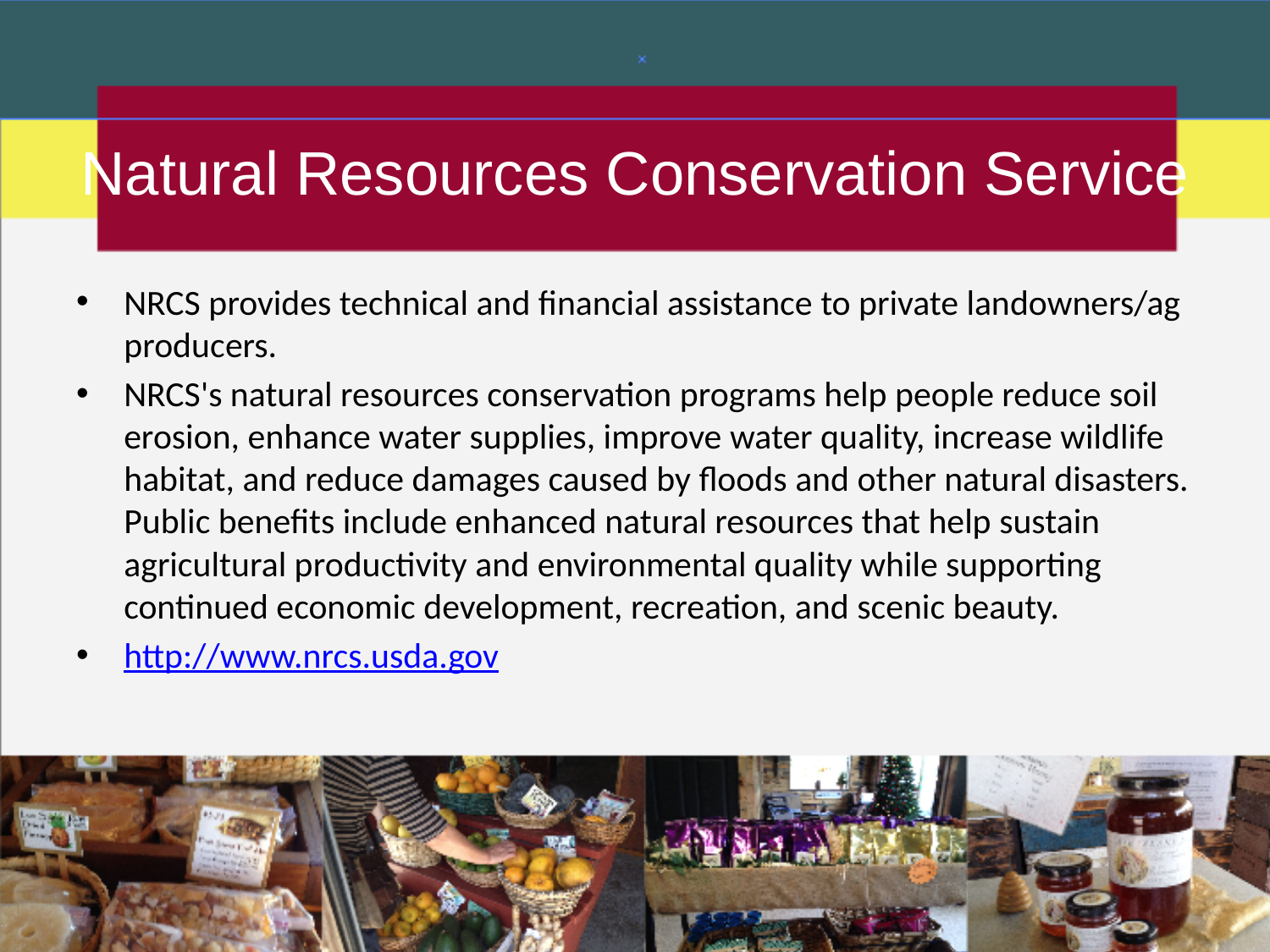

# Natural Resources Conservation Service
NRCS provides technical and financial assistance to private landowners/ag producers.
NRCS's natural resources conservation programs help people reduce soil erosion, enhance water supplies, improve water quality, increase wildlife habitat, and reduce damages caused by floods and other natural disasters. Public benefits include enhanced natural resources that help sustain agricultural productivity and environmental quality while supporting continued economic development, recreation, and scenic beauty.
http://www.nrcs.usda.gov